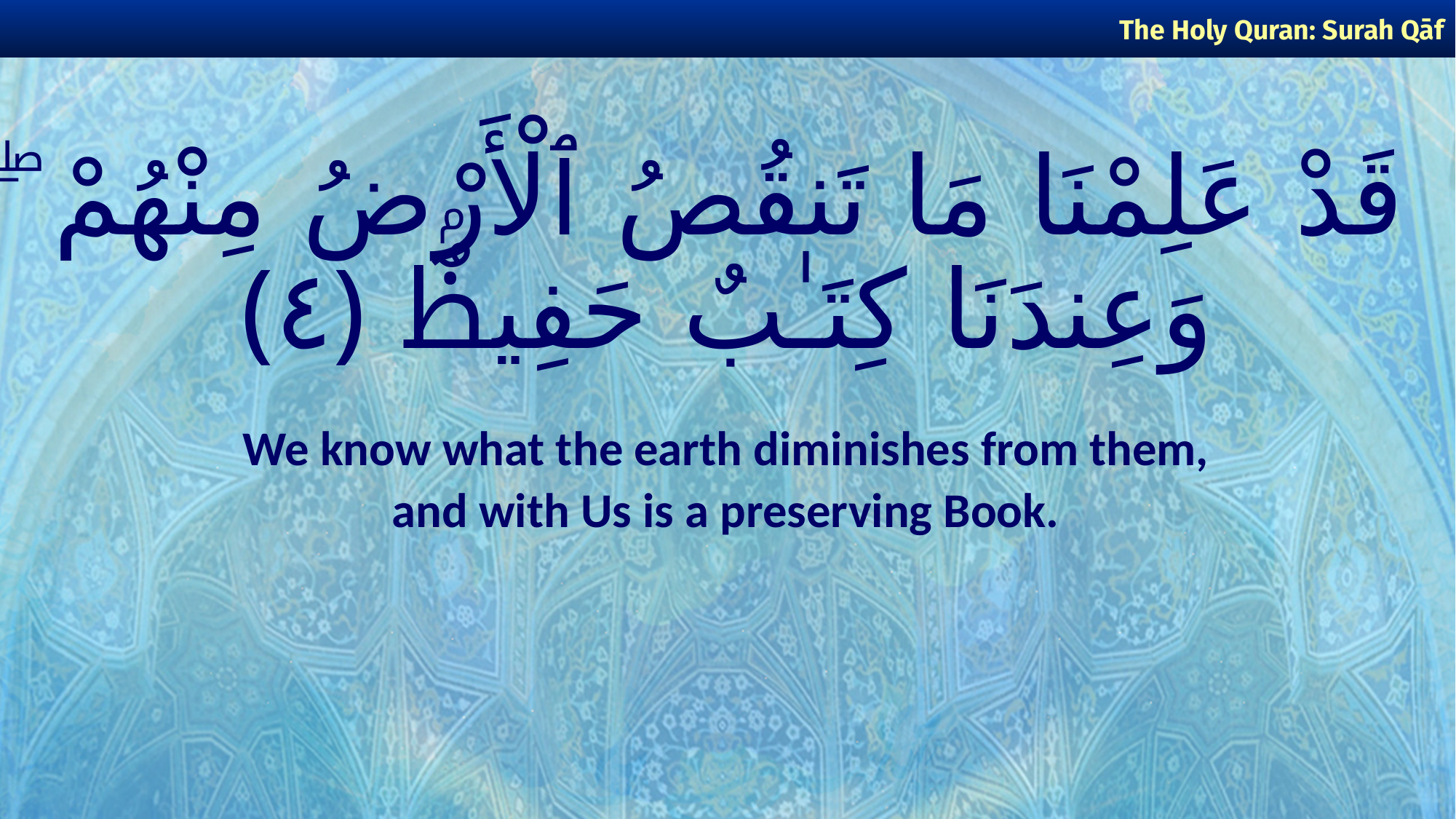

The Holy Quran: Surah Qāf
# قَدْ عَلِمْنَا مَا تَنقُصُ ٱلْأَرْضُ مِنْهُمْ ۖ وَعِندَنَا كِتَـٰبٌ حَفِيظٌۢ ﴿٤﴾
We know what the earth diminishes from them,
and with Us is a preserving Book.